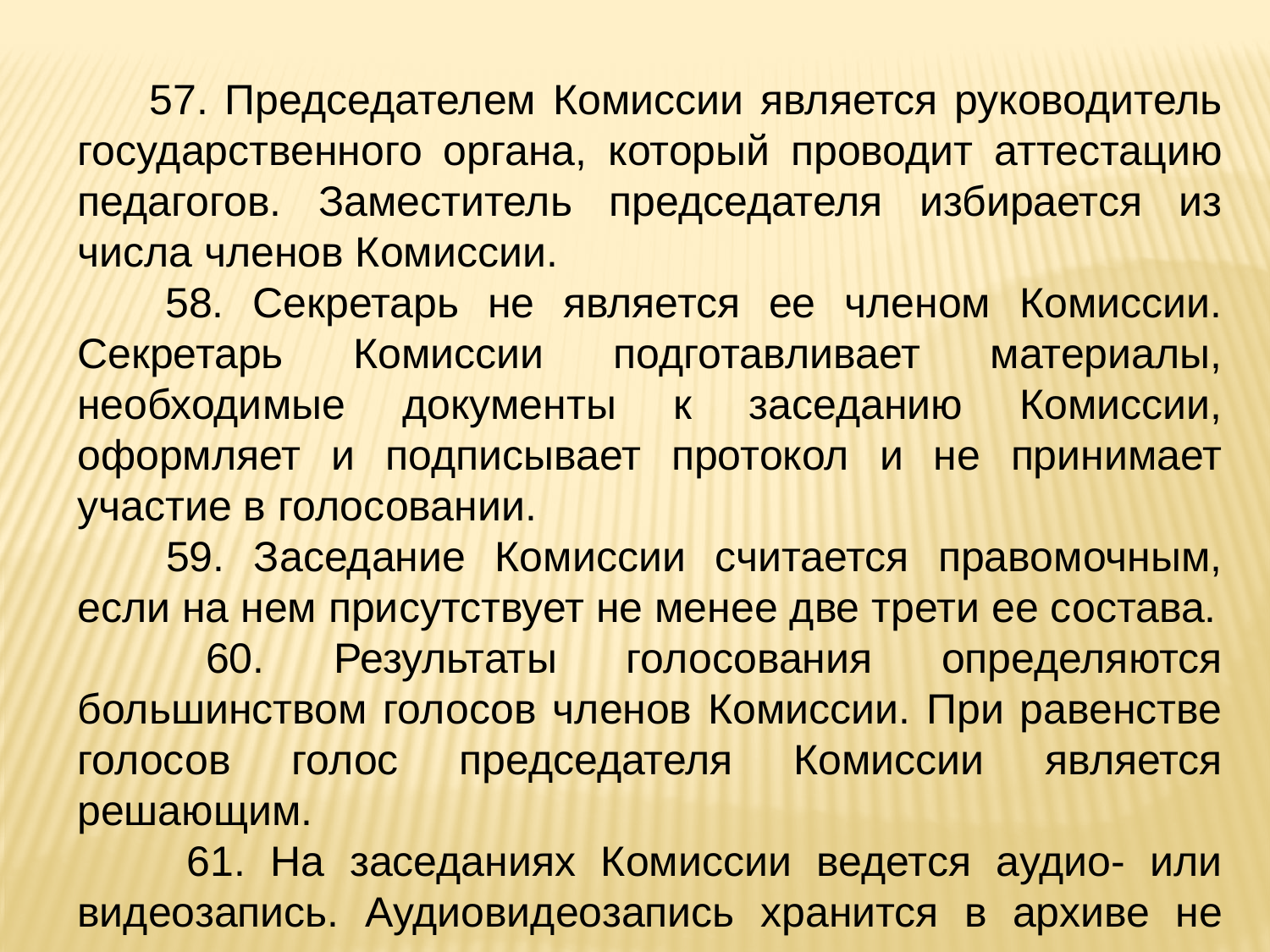

57. Председателем Комиссии является руководитель государственного органа, который проводит аттестацию педагогов. Заместитель председателя избирается из числа членов Комиссии.
      58. Секретарь не является ее членом Комиссии. Секретарь Комиссии подготавливает материалы, необходимые документы к заседанию Комиссии, оформляет и подписывает протокол и не принимает участие в голосовании.
      59. Заседание Комиссии считается правомочным, если на нем присутствует не менее две трети ее состава.
      60. Результаты голосования определяются большинством голосов членов Комиссии. При равенстве голосов голос председателя Комиссии является решающим.
       61. На заседаниях Комиссии ведется аудио- или видеозапись. Аудиовидеозапись хранится в архиве не менее трех лет.